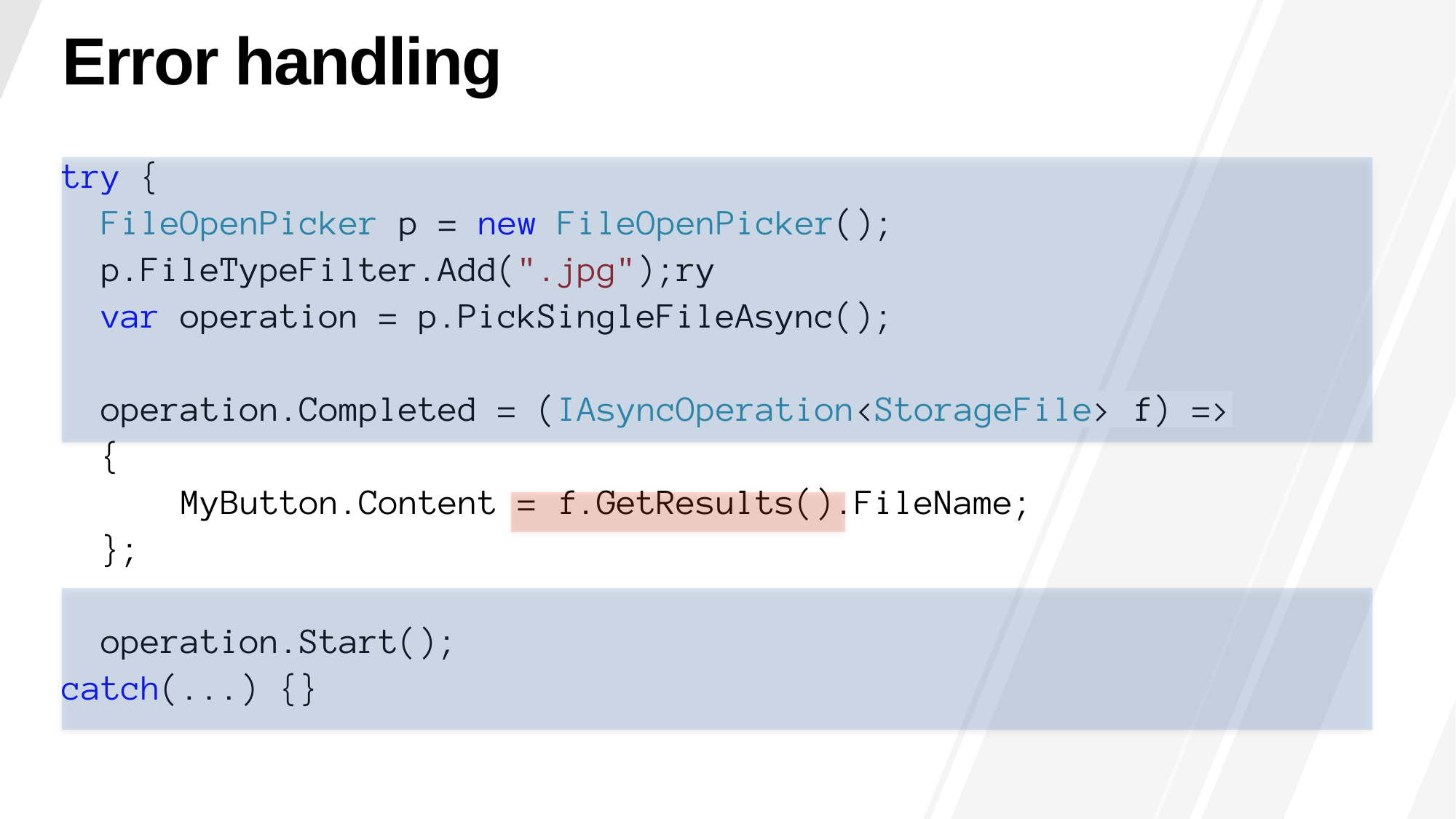

# Error handling
try {
  FileOpenPicker p = new FileOpenPicker();
  p.FileTypeFilter.Add(".jpg");ry
  var operation = p.PickSingleFileAsync();

  operation.Completed = (IAsyncOperation<StorageFile> f) =>
  {
      MyButton.Content = f.GetResults().FileName;
  };

  operation.Start();
catch(...) {}